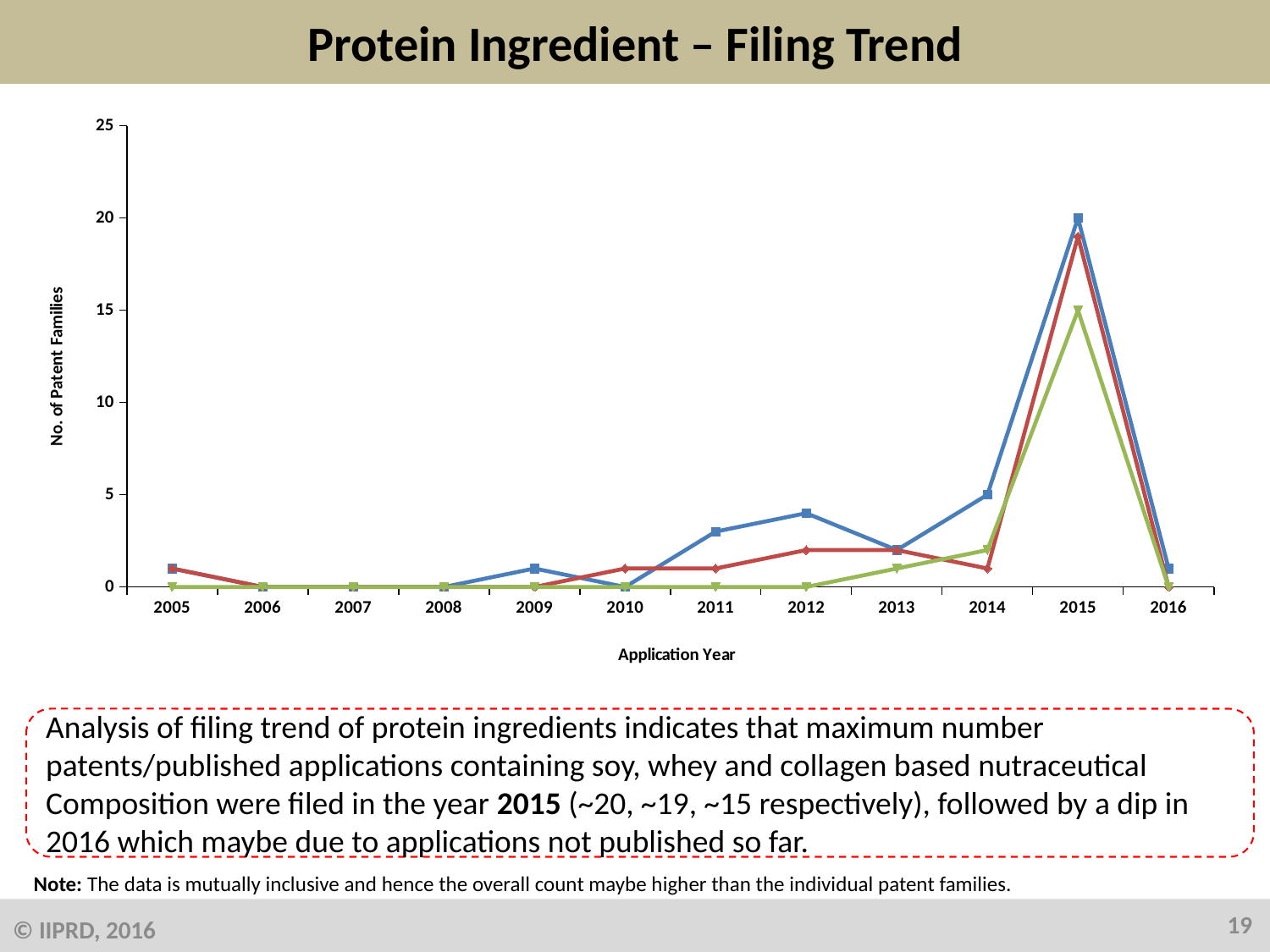

# Protein Ingredient – Filing Trend

### Chart

| Category | Soy | Whey | Collagen |
|---|---|---|---|
| 2005 | 1.0 | 1.0 | 0.0 |
| 2006 | 0.0 | 0.0 | 0.0 |
| 2007 | 0.0 | 0.0 | 0.0 |
| 2008 | 0.0 | 0.0 | 0.0 |
| 2009 | 1.0 | 0.0 | 0.0 |
| 2010 | 0.0 | 1.0 | 0.0 |
| 2011 | 3.0 | 1.0 | 0.0 |
| 2012 | 4.0 | 2.0 | 0.0 |
| 2013 | 2.0 | 2.0 | 1.0 |
| 2014 | 5.0 | 1.0 | 2.0 |
| 2015 | 20.0 | 19.0 | 15.0 |
| 2016 | 1.0 | 0.0 | 0.0 |
Analysis of filing trend of protein ingredients indicates that maximum number
patents/published applications containing soy, whey and collagen based nutraceutical
Composition were filed in the year 2015 (~20, ~19, ~15 respectively), followed by a dip in
2016 which maybe due to applications not published so far.
Note: The data is mutually inclusive and hence the overall count maybe higher than the individual patent families.
19
© IIPRD, 2016